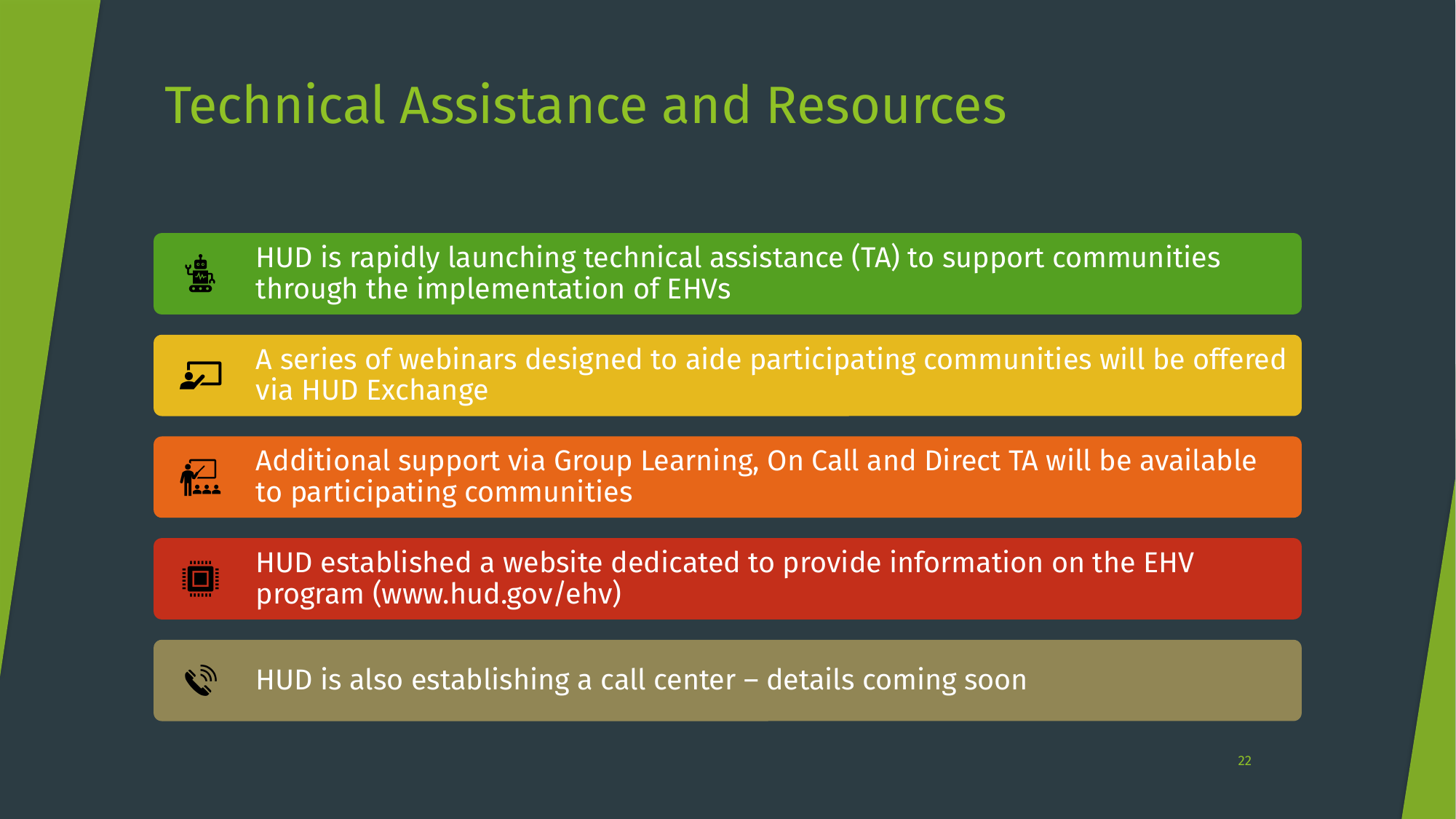

# Technical Assistance and Resources
HUD is rapidly launching technical assistance (TA) to support communities through the implementation of EHVs
A series of webinars designed to aide participating communities will be offered via HUD Exchange
Additional support via Group Learning, On Call and Direct TA will be available to participating communities
HUD established a website dedicated to provide information on the EHV program (www.hud.gov/ehv)
HUD is also establishing a call center – details coming soon

22